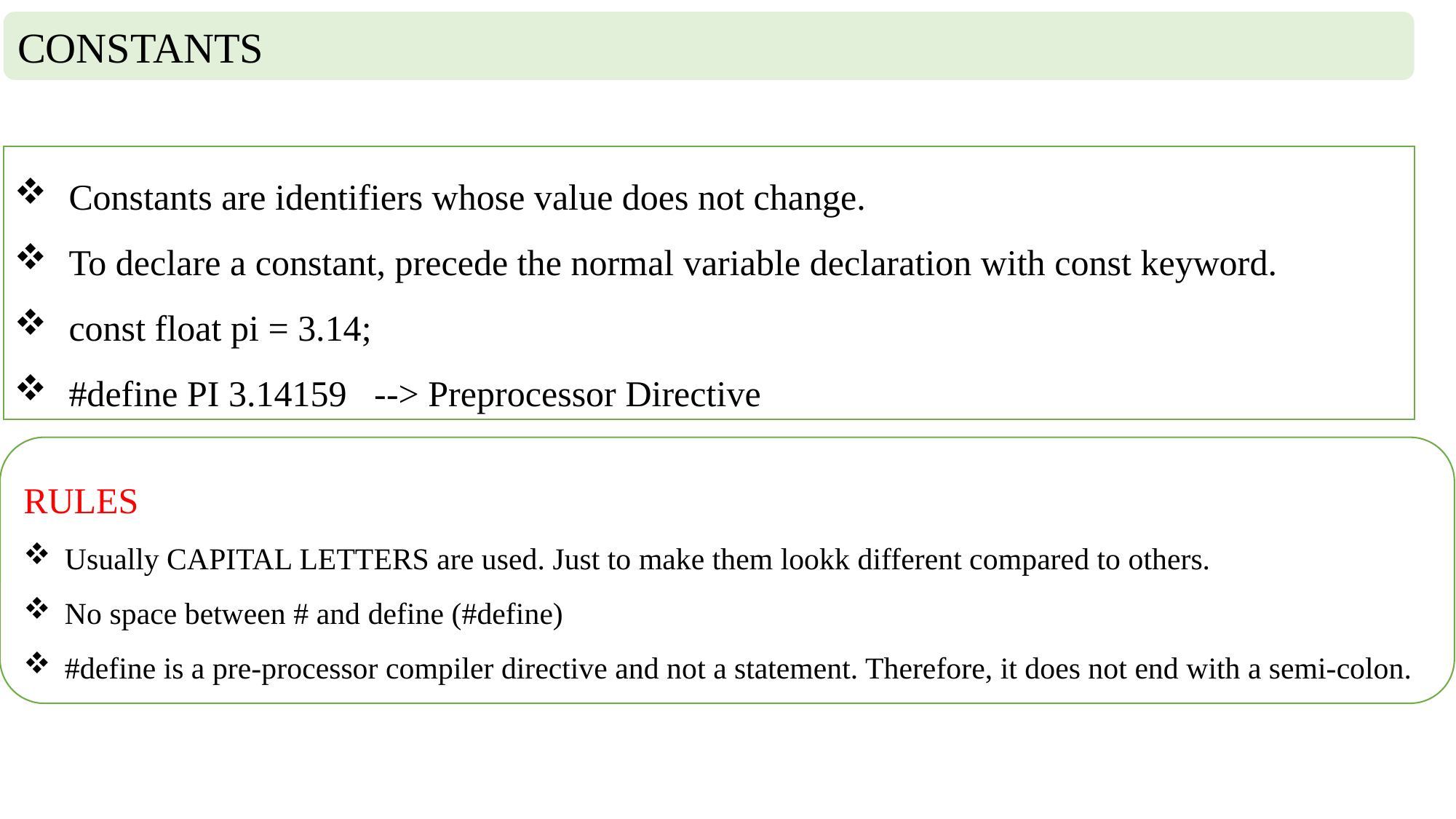

CONSTANTS
Constants are identifiers whose value does not change.
To declare a constant, precede the normal variable declaration with const keyword.
const float pi = 3.14;
#define PI 3.14159   --> Preprocessor Directive
RULES
Usually CAPITAL LETTERS are used. Just to make them lookk different compared to others.
No space between # and define (#define)
#define is a pre-processor compiler directive and not a statement. Therefore, it does not end with a semi-colon.